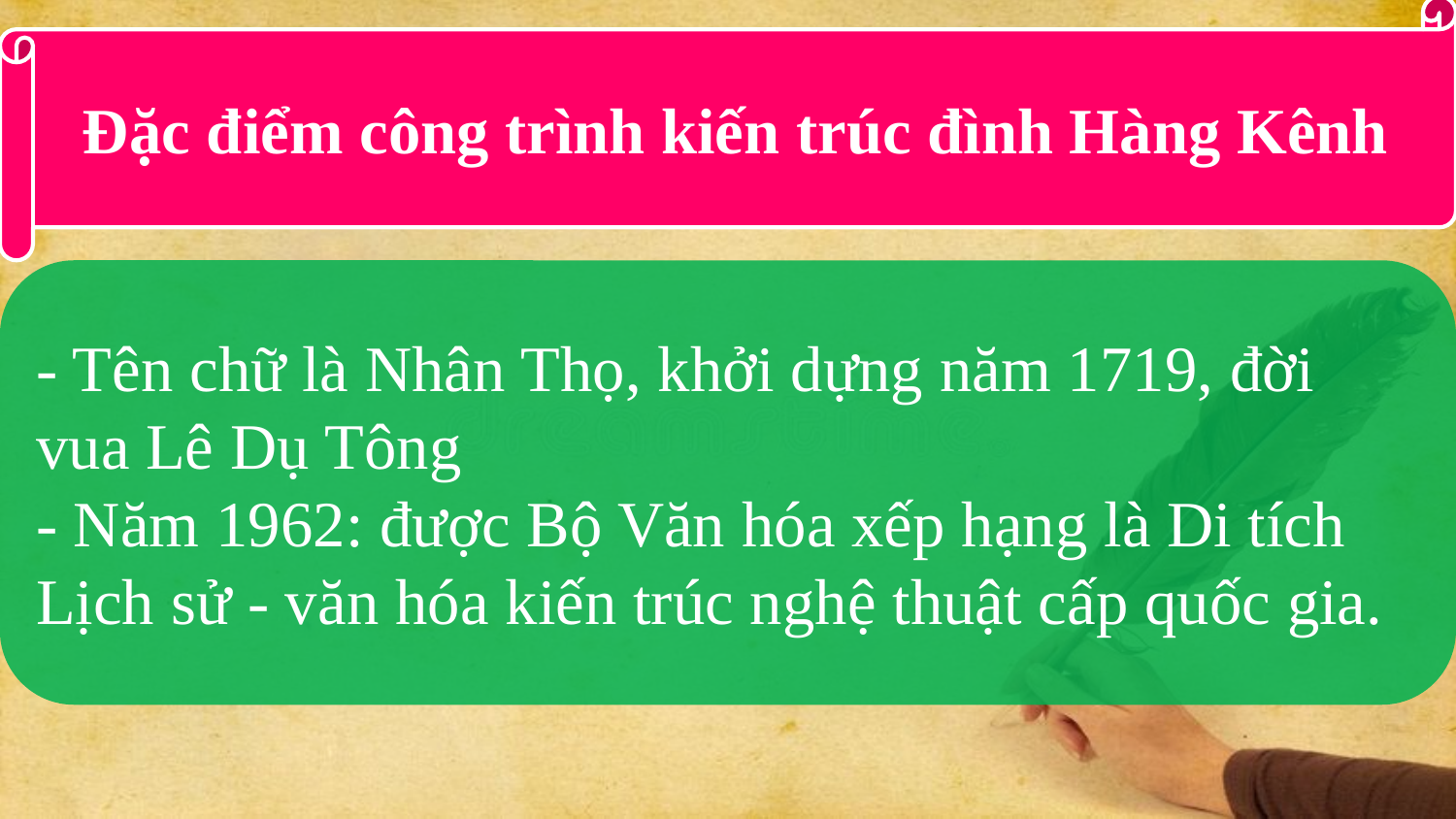

Đặc điểm công trình kiến trúc đình Hàng Kênh
- Tên chữ là Nhân Thọ, khởi dựng năm 1719, đời vua Lê Dụ Tông
- Năm 1962: được Bộ Văn hóa xếp hạng là Di tích Lịch sử - văn hóa kiến trúc nghệ thuật cấp quốc gia.